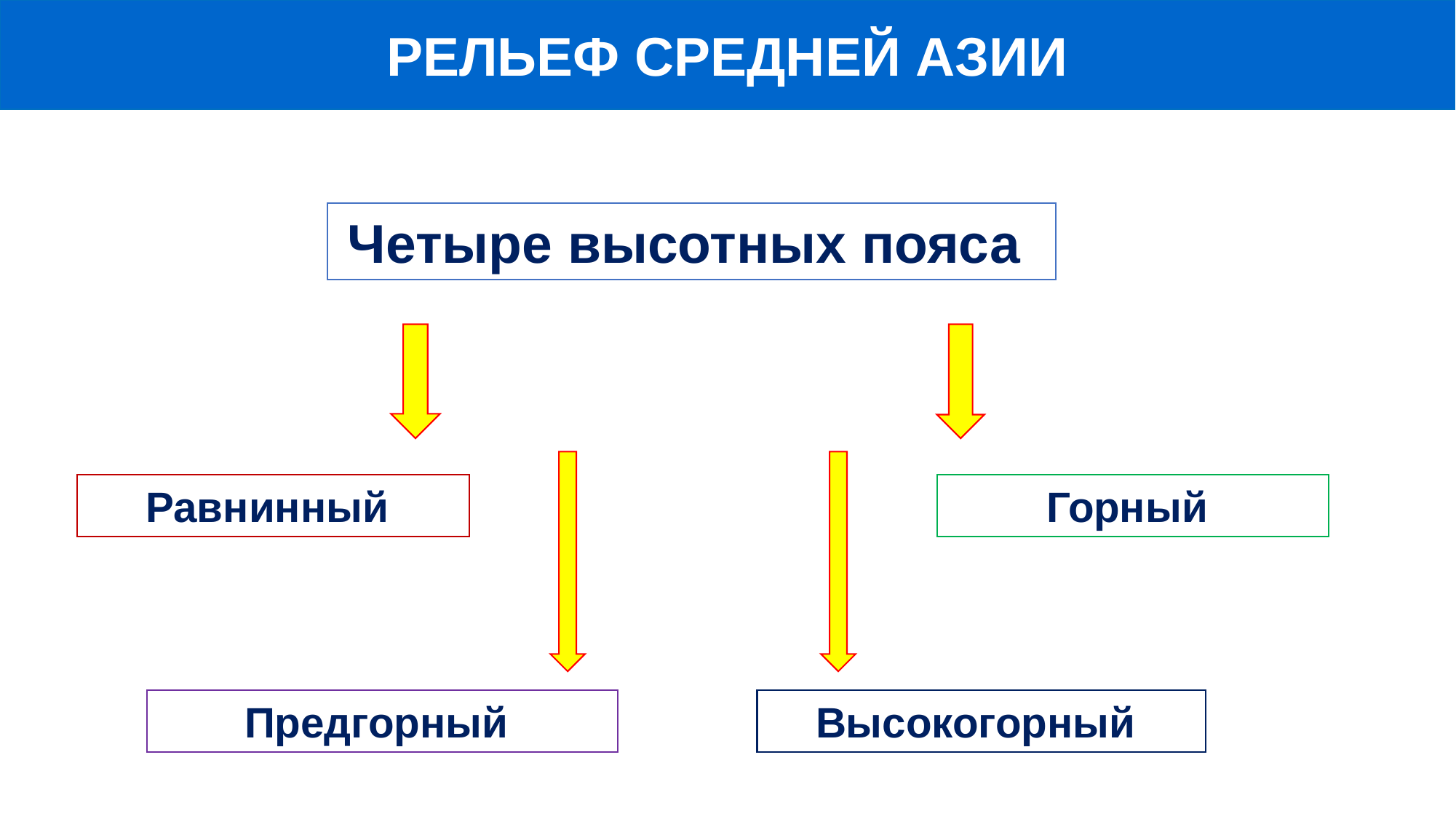

РЕЛЬЕФ СРЕДНЕЙ АЗИИ
Четыре высотных пояса

Равнинный
Горный
Предгорный
Высокогорный